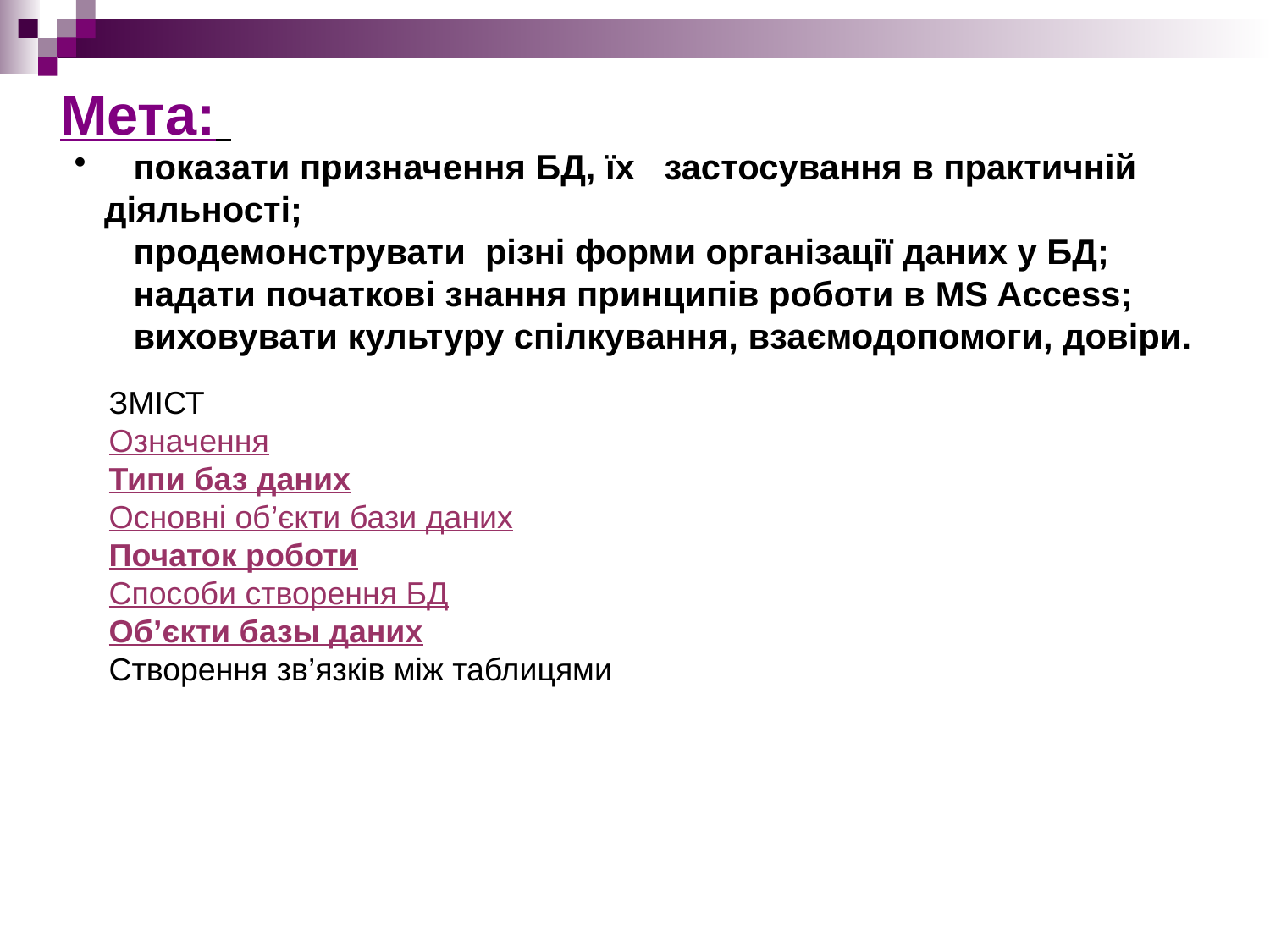

Мета:
# показати призначення БД, їх   застосування в практичній діяльності; продемонструвати  різні форми організації даних у БД; надати початкові знання принципів роботи в MS Access; виховувати культуру спілкування, взаємодопомоги, довіри.
ЗМІСТ
Означення
Типи баз даних
Основні об’єкти бази даних
Початок роботи
Способи створення БД
Об’єкти базы даних
Створення зв’язків між таблицями